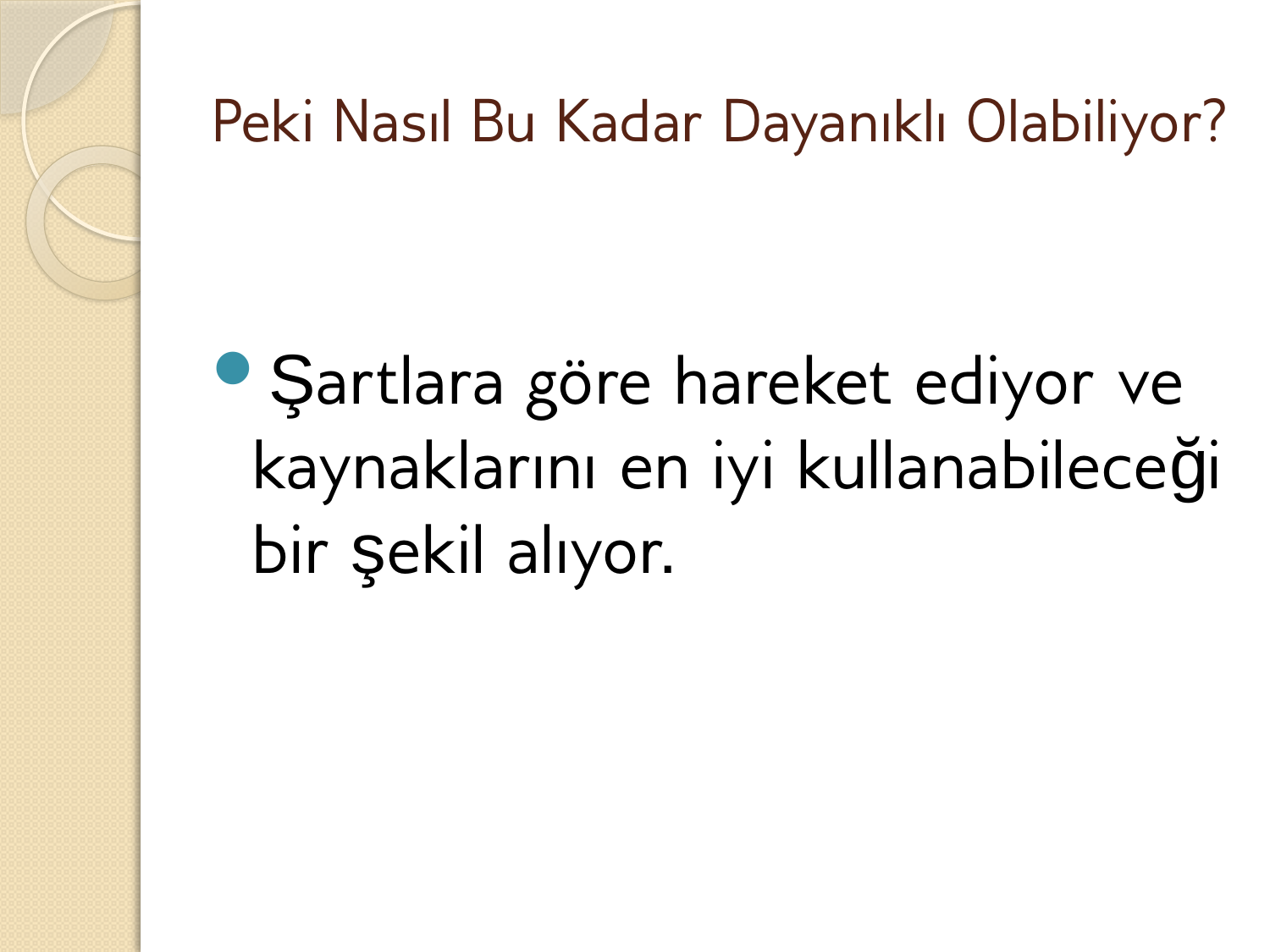

# Peki Nasıl Bu Kadar Dayanıklı Olabiliyor?
Şartlara göre hareket ediyor ve kaynaklarını en iyi kullanabileceği bir şekil alıyor.